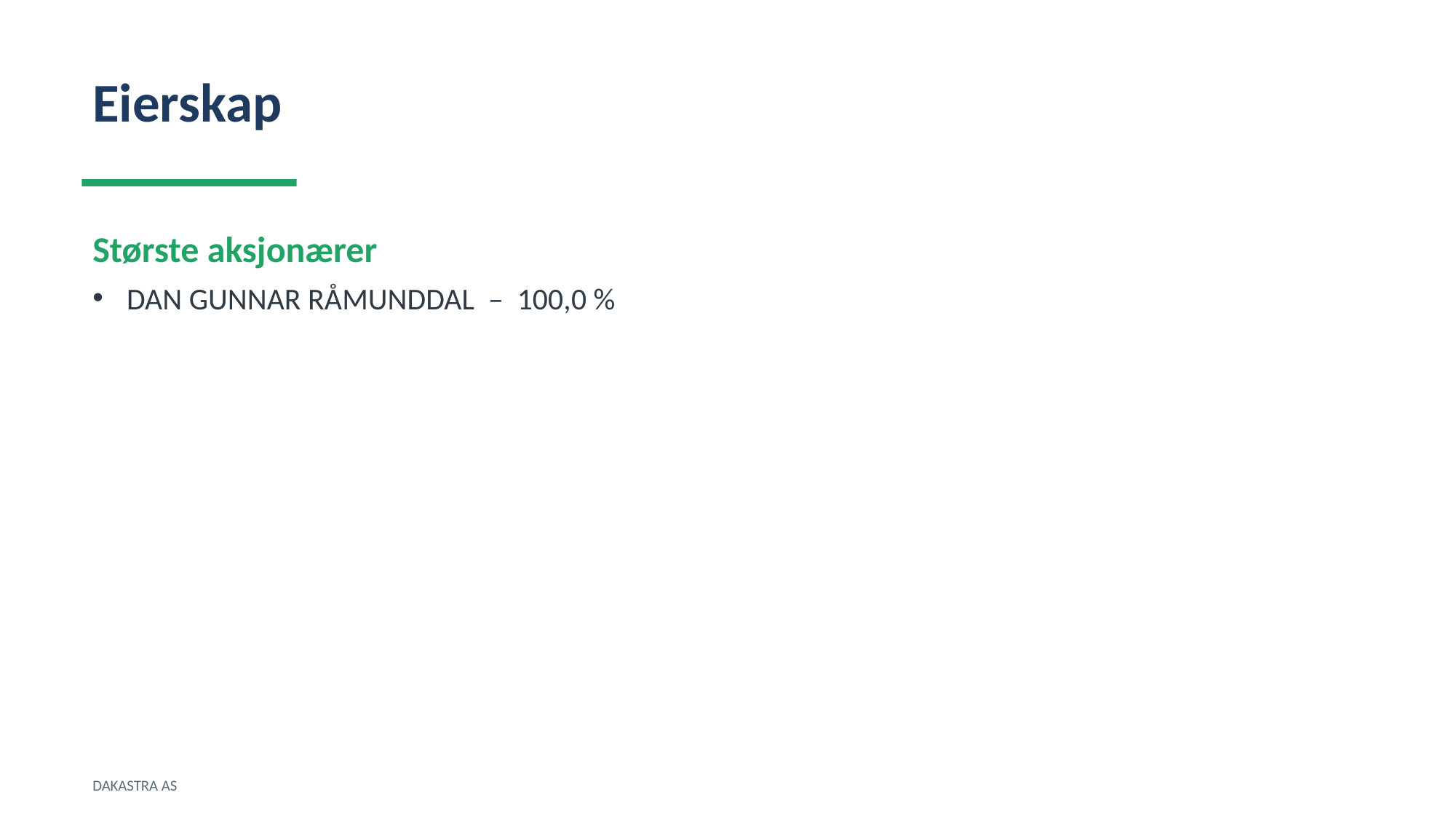

Eierskap

Største aksjonærer
DAN GUNNAR RÅMUNDDAL  –  100,0 %
DAKASTRA AS